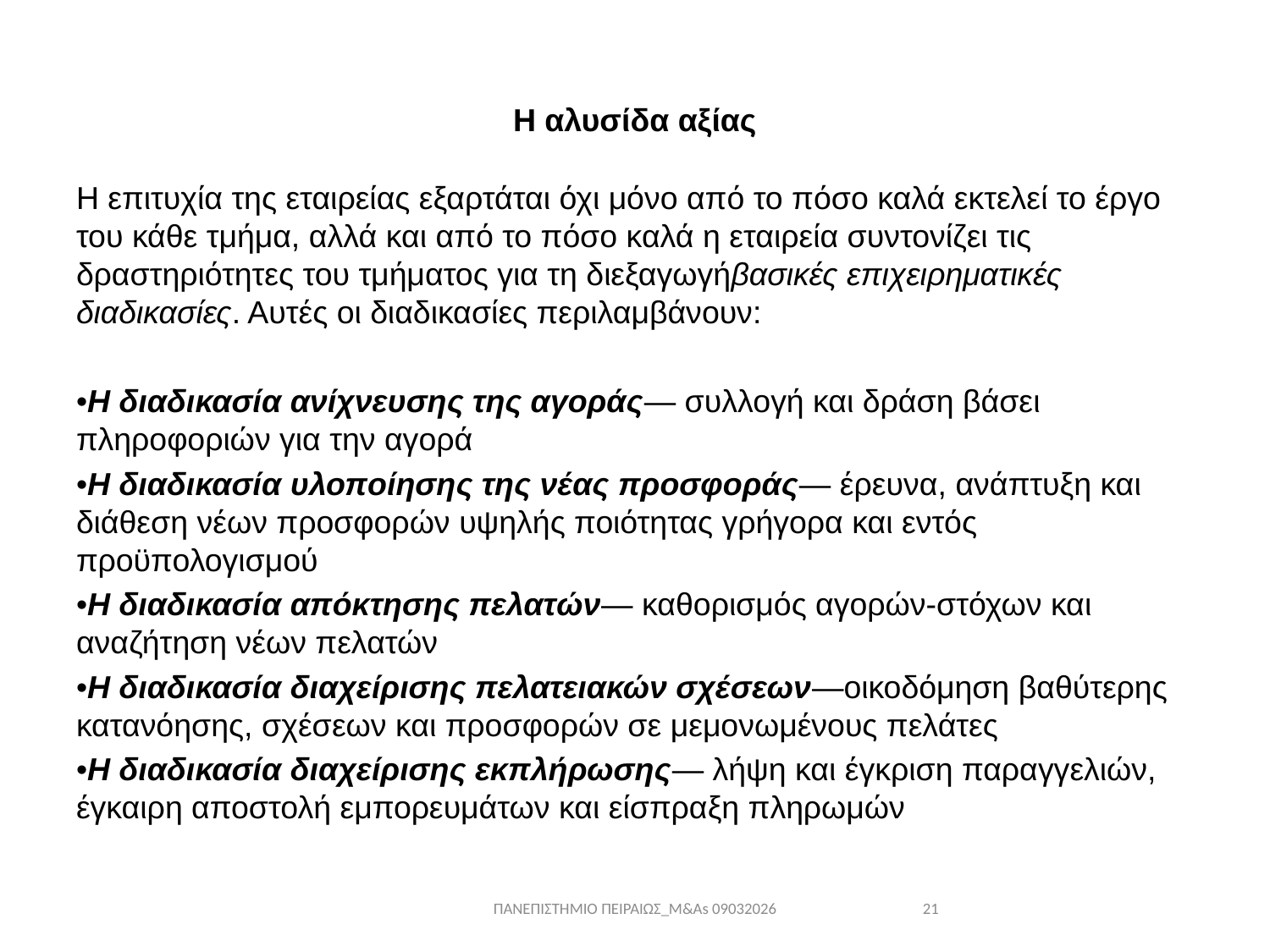

# Η αλυσίδα αξίας
Η επιτυχία της εταιρείας εξαρτάται όχι μόνο από το πόσο καλά εκτελεί το έργο του κάθε τμήμα, αλλά και από το πόσο καλά η εταιρεία συντονίζει τις δραστηριότητες του τμήματος για τη διεξαγωγήβασικές επιχειρηματικές διαδικασίες. Αυτές οι διαδικασίες περιλαμβάνουν:

•Η διαδικασία ανίχνευσης της αγοράς— συλλογή και δράση βάσει πληροφοριών για την αγορά
•Η διαδικασία υλοποίησης της νέας προσφοράς— έρευνα, ανάπτυξη και διάθεση νέων προσφορών υψηλής ποιότητας γρήγορα και εντός προϋπολογισμού
•Η διαδικασία απόκτησης πελατών— καθορισμός αγορών-στόχων και αναζήτηση νέων πελατών
•Η διαδικασία διαχείρισης πελατειακών σχέσεων—οικοδόμηση βαθύτερης κατανόησης, σχέσεων και προσφορών σε μεμονωμένους πελάτες
•Η διαδικασία διαχείρισης εκπλήρωσης— λήψη και έγκριση παραγγελιών, έγκαιρη αποστολή εμπορευμάτων και είσπραξη πληρωμών
ΠΑΝΕΠΙΣΤΗΜΙΟ ΠΕΙΡΑΙΩΣ_M&As 09032026
21